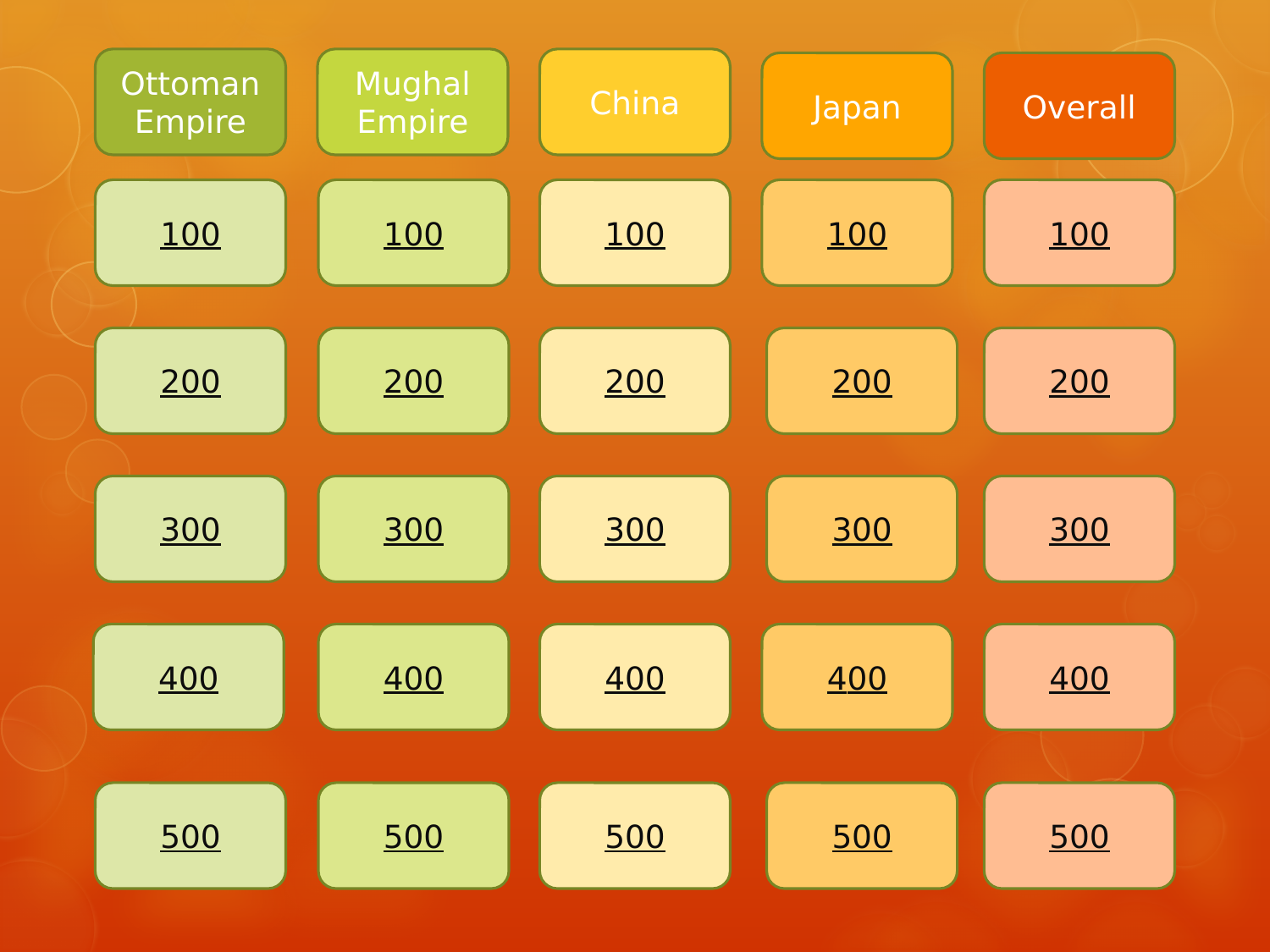

Ottoman Empire
Mughal Empire
China
Japan
Overall
100
100
100
100
100
200
200
200
200
200
300
300
300
300
300
400
400
400
400
400
500
500
500
500
500